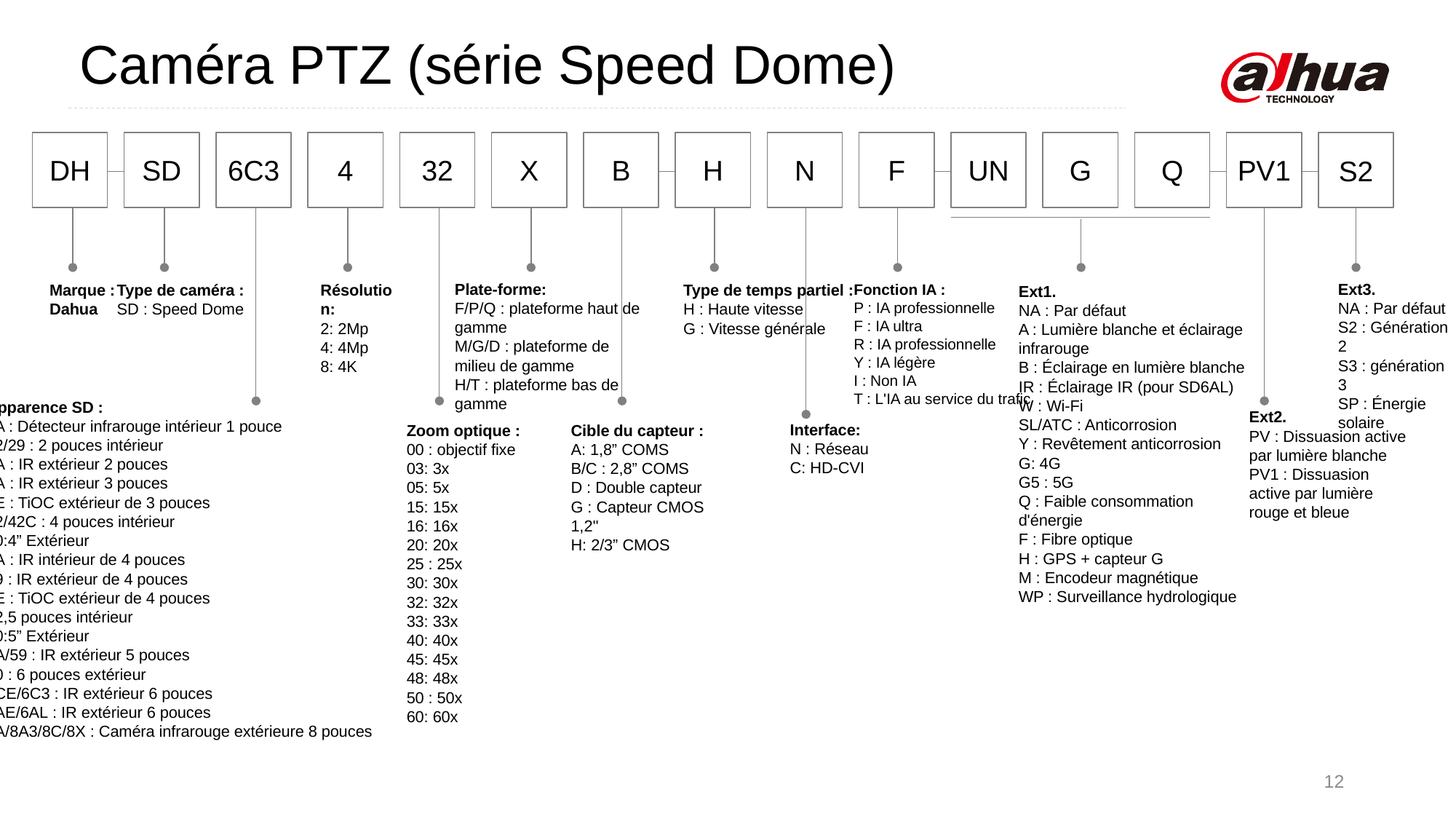

Caméra PTZ (série Speed ​​Dome)
UN
G
Q
PV1
DH
SD
6C3
4
32
X
B
H
N
F
S2
Plate-forme:
F/P/Q : plateforme haut de gamme
M/G/D : plateforme de milieu de gamme
H/T : plateforme bas de gamme

Ext3.
NA : Par défaut
S2 : Génération 2
S3 : génération 3
SP : Énergie solaire

Marque : Dahua
Type de caméra :
SD : Speed ​​Dome
Résolution:
2: 2Mp
4: 4Mp
8: 4K
Type de temps partiel :
H : Haute vitesse
G : Vitesse générale
Fonction IA :
P : IA professionnelle
F : IA ultra
R : IA professionnelle
Y : IA légère
I : Non IA
T : L'IA au service du trafic
Ext1.
NA : Par défaut
A : Lumière blanche et éclairage infrarouge
B : Éclairage en lumière blanche
IR : Éclairage IR (pour SD6AL)
W : Wi-Fi
SL/ATC : Anticorrosion
Y : Revêtement anticorrosion
G: 4G
G5 : 5G
Q : Faible consommation d'énergie
F : Fibre optique
H : GPS + capteur G
M : Encodeur magnétique
WP : Surveillance hydrologique
Apparence SD :
1A : Détecteur infrarouge intérieur 1 pouce
22/29 : 2 pouces intérieur
2A : IR extérieur 2 pouces
3A : IR extérieur 3 pouces
3E : TiOC extérieur de 3 pouces
42/42C : 4 pouces intérieur
40:4” Extérieur
4A : IR intérieur de 4 pouces
49 : IR extérieur de 4 pouces
4E : TiOC extérieur de 4 pouces
52,5 pouces intérieur
50:5” Extérieur
5A/59 : IR extérieur 5 pouces
60 : 6 pouces extérieur
6CE/6C3 : IR extérieur 6 pouces
6AE/6AL : IR extérieur 6 pouces
8A/8A3/8C/8X : Caméra infrarouge extérieure 8 pouces

Ext2.
PV : Dissuasion active par lumière blanche
PV1 : Dissuasion active par lumière rouge et bleue

Interface:
N : Réseau
C: HD-CVI
Zoom optique :
00 : objectif fixe
03: 3x
05: 5x
15: 15x
16: 16x
20: 20x
25 : 25x
30: 30x
32: 32x
33: 33x
40: 40x
45: 45x
48: 48x
50 : 50x
60: 60x
Cible du capteur :
A: 1,8” COMS
B/C : 2,8” COMS
D : Double capteur
G : Capteur CMOS 1,2''
H: 2/3” CMOS

12